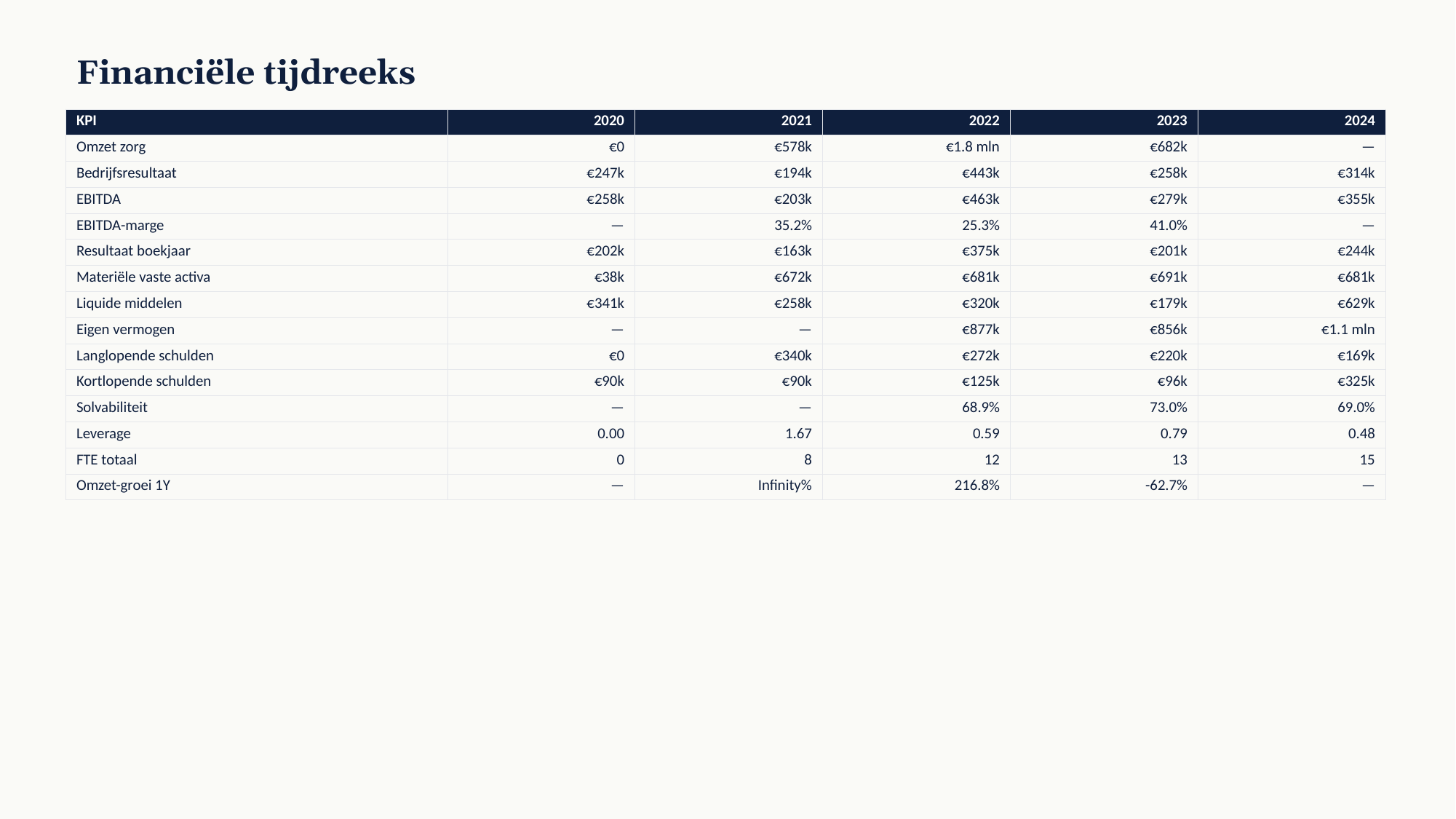

Financiële tijdreeks
| KPI | 2020 | 2021 | 2022 | 2023 | 2024 |
| --- | --- | --- | --- | --- | --- |
| Omzet zorg | €0 | €578k | €1.8 mln | €682k | — |
| Bedrijfsresultaat | €247k | €194k | €443k | €258k | €314k |
| EBITDA | €258k | €203k | €463k | €279k | €355k |
| EBITDA-marge | — | 35.2% | 25.3% | 41.0% | — |
| Resultaat boekjaar | €202k | €163k | €375k | €201k | €244k |
| Materiële vaste activa | €38k | €672k | €681k | €691k | €681k |
| Liquide middelen | €341k | €258k | €320k | €179k | €629k |
| Eigen vermogen | — | — | €877k | €856k | €1.1 mln |
| Langlopende schulden | €0 | €340k | €272k | €220k | €169k |
| Kortlopende schulden | €90k | €90k | €125k | €96k | €325k |
| Solvabiliteit | — | — | 68.9% | 73.0% | 69.0% |
| Leverage | 0.00 | 1.67 | 0.59 | 0.79 | 0.48 |
| FTE totaal | 0 | 8 | 12 | 13 | 15 |
| Omzet-groei 1Y | — | Infinity% | 216.8% | -62.7% | — |